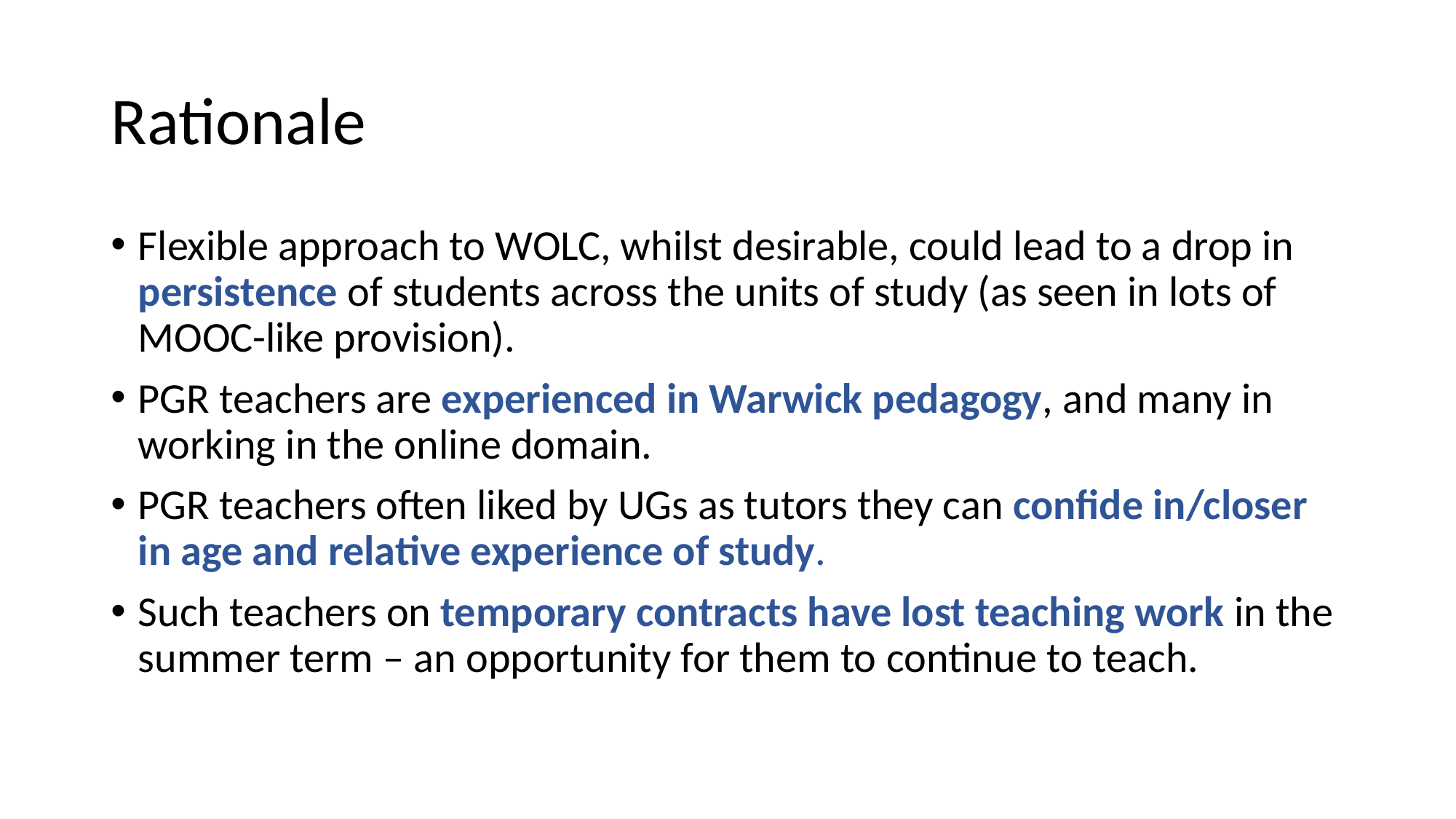

# Rationale
Flexible approach to WOLC, whilst desirable, could lead to a drop in persistence of students across the units of study (as seen in lots of MOOC-like provision).
PGR teachers are experienced in Warwick pedagogy, and many in working in the online domain.
PGR teachers often liked by UGs as tutors they can confide in/closer in age and relative experience of study.
Such teachers on temporary contracts have lost teaching work in the summer term – an opportunity for them to continue to teach.